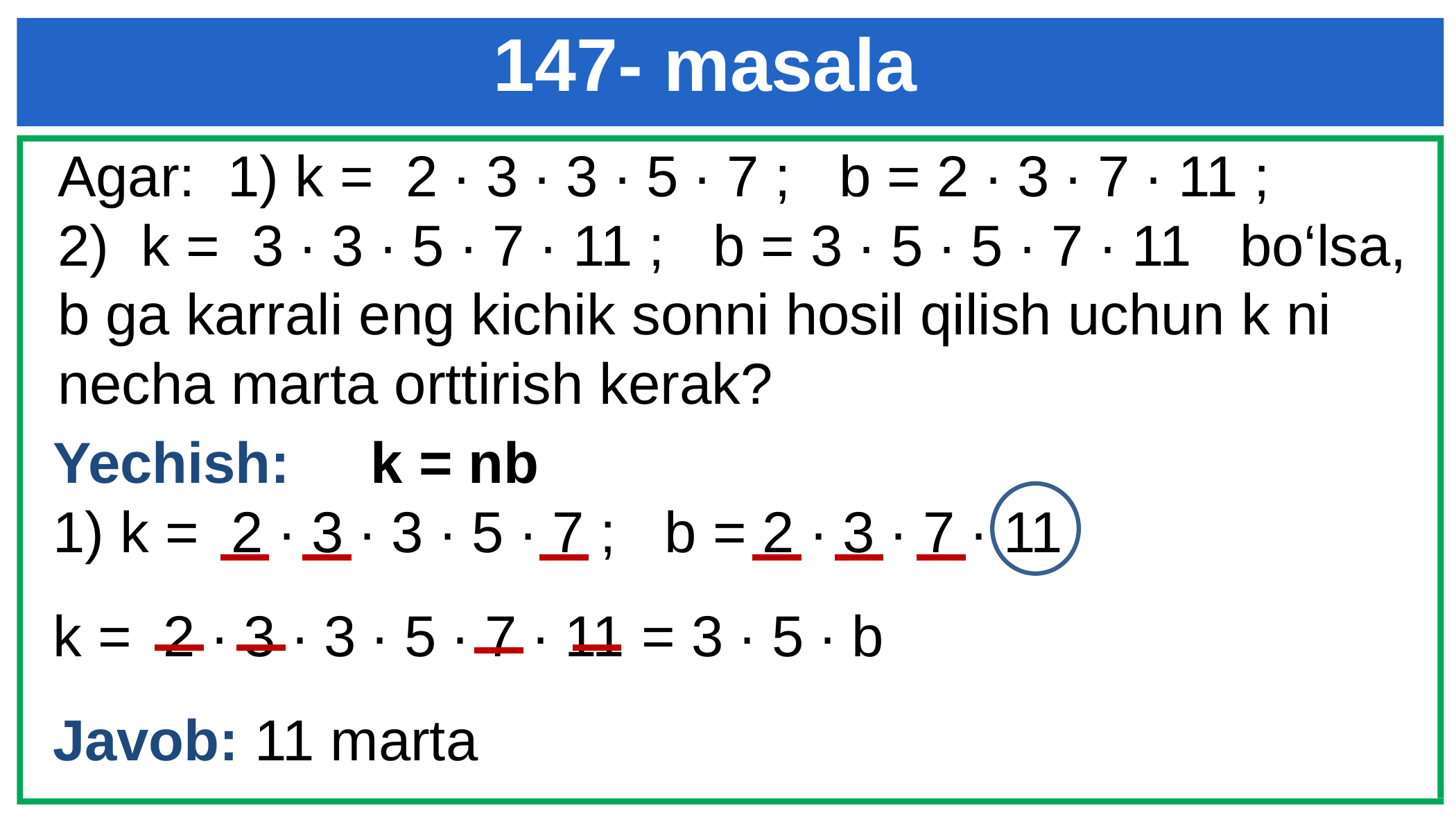

# 147- masala
Agar:  1) k =  2 ∙ 3 ∙ 3 ∙ 5 ∙ 7 ;   b = 2 ∙ 3 ∙ 7 ∙ 11 ;
2)  k =  3 ∙ 3 ∙ 5 ∙ 7 ∙ 11 ;   b = 3 ∙ 5 ∙ 5 ∙ 7 ∙ 11   bo‘lsa, b ga karrali eng kichik sonni hosil qilish uchun k ni necha marta orttirish kerak?
Yechish:     k = nb
1) k =  2 ∙ 3 ∙ 3 ∙ 5 ∙ 7 ;   b = 2 ∙ 3 ∙ 7 ∙ 11
k =  2 ∙ 3 ∙ 3 ∙ 5 ∙ 7 ∙ 11 = 3 ∙ 5 ∙ b
Javob: 11 marta